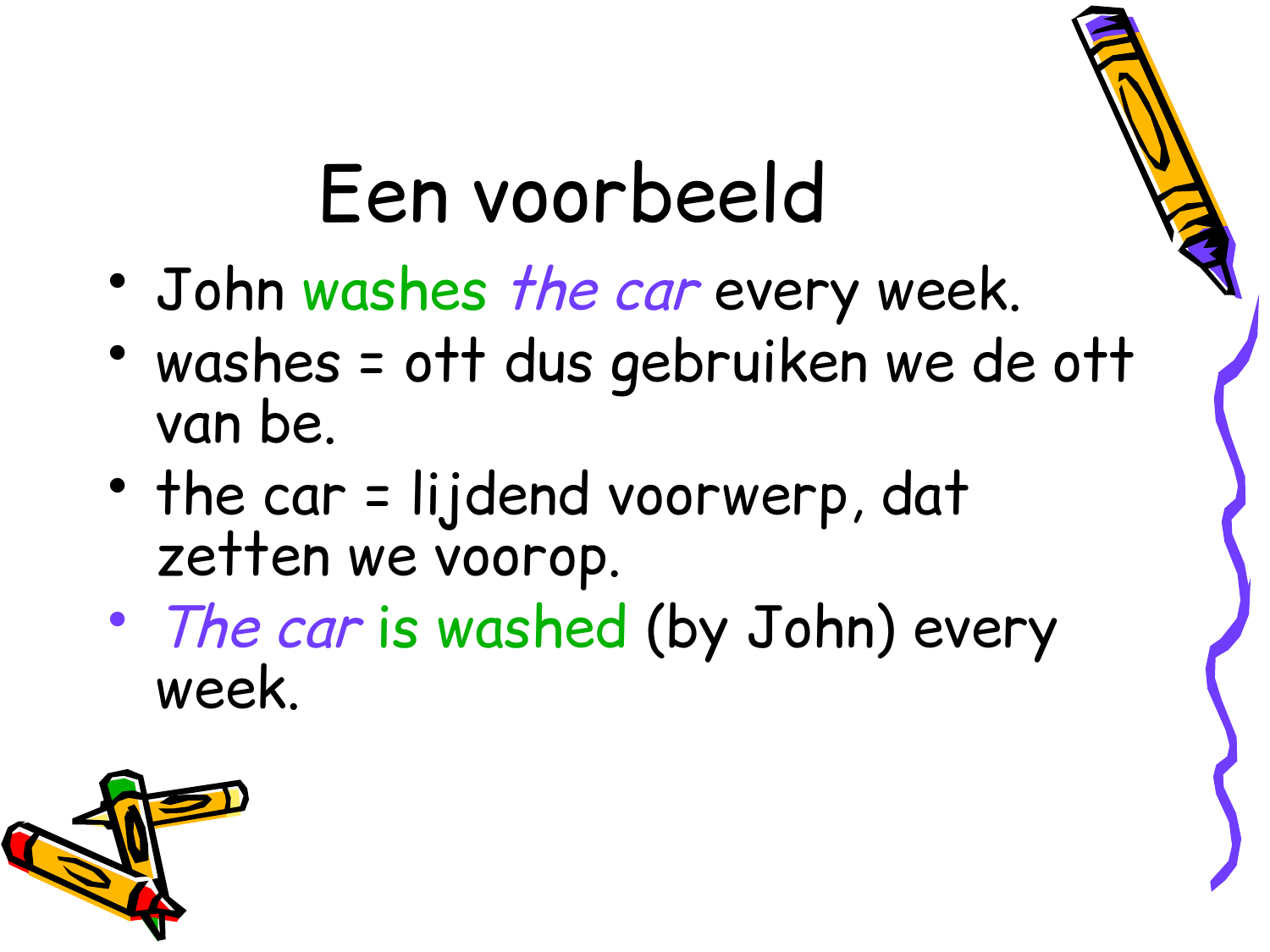

# Een voorbeeld
John washes the car every week.
washes = ott dus gebruiken we de ott van be.
the car = lijdend voorwerp, dat zetten we voorop.
The car is washed (by John) every week.